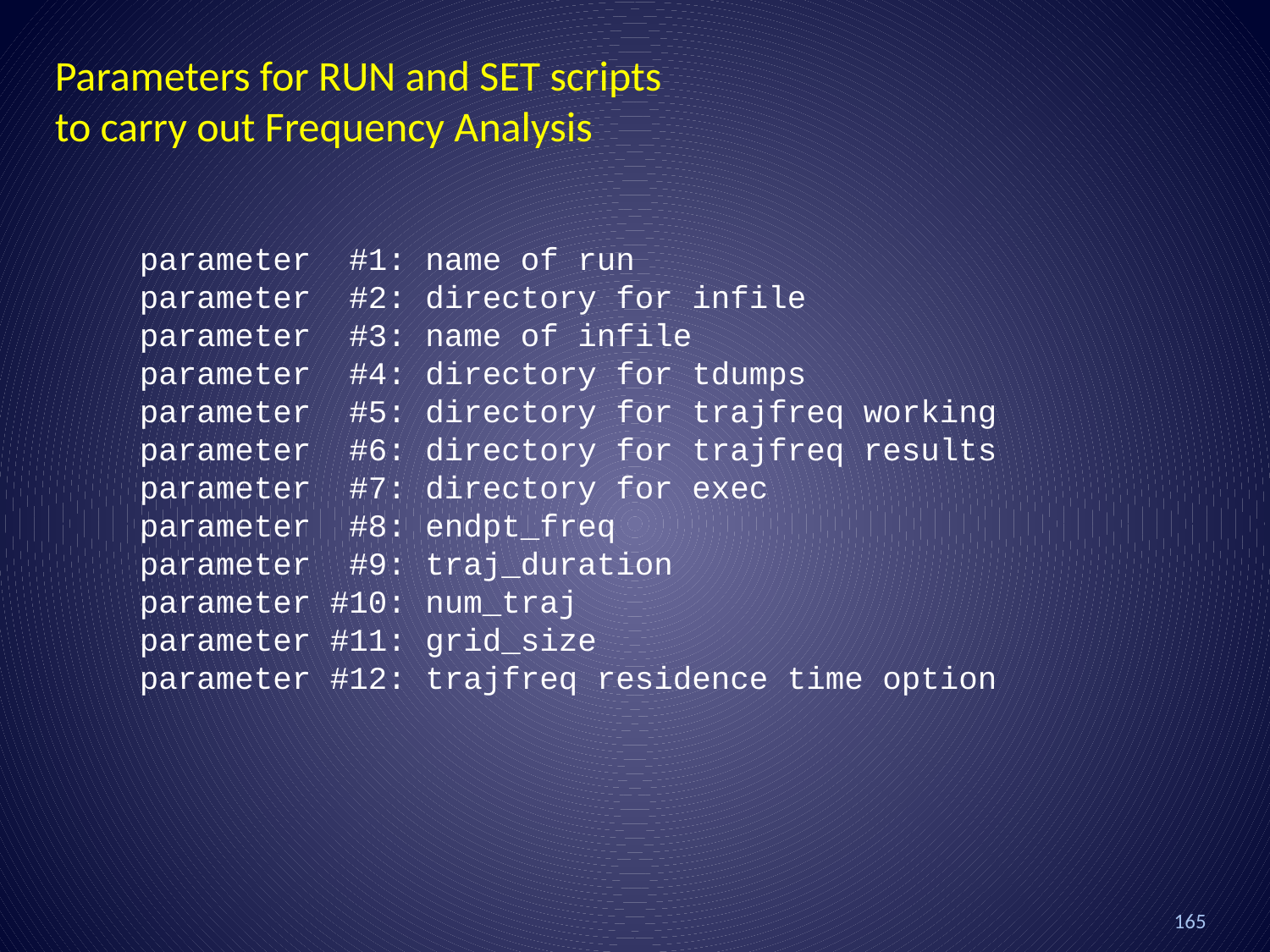

Parameters for RUN and SET scripts to carry out Frequency Analysis
parameter  #1: name of run
parameter  #2: directory for infile
parameter  #3: name of infile
parameter  #4: directory for tdumps
parameter  #5: directory for trajfreq working
parameter  #6: directory for trajfreq results
parameter  #7: directory for exec
parameter  #8: endpt_freq
parameter  #9: traj_duration
parameter #10: num_traj
parameter #11: grid_size
parameter #12: trajfreq residence time option
165